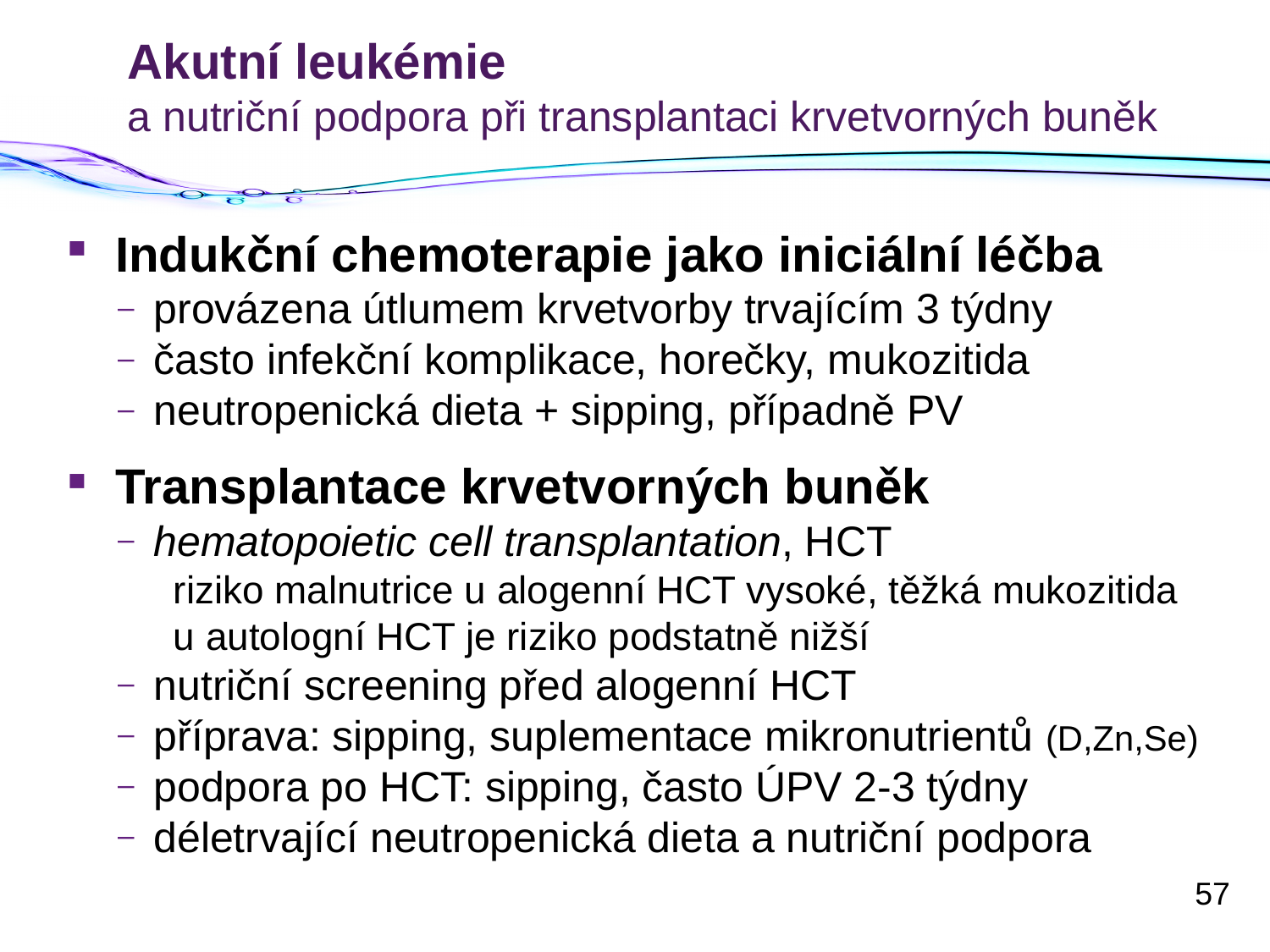

# Akutní leukémie a nutriční podpora při transplantaci krvetvorných buněk

Indukční chemoterapie jako iniciální léčba
provázena útlumem krvetvorby trvajícím 3 týdny
často infekční komplikace, horečky, mukozitida
neutropenická dieta + sipping, případně PV
Transplantace krvetvorných buněk
hematopoietic cell transplantation, HCT
riziko malnutrice u alogenní HCT vysoké, těžká mukozitida
u autologní HCT je riziko podstatně nižší
nutriční screening před alogenní HCT
příprava: sipping, suplementace mikronutrientů (D,Zn,Se)
podpora po HCT: sipping, často ÚPV 2-3 týdny
déletrvající neutropenická dieta a nutriční podpora
57